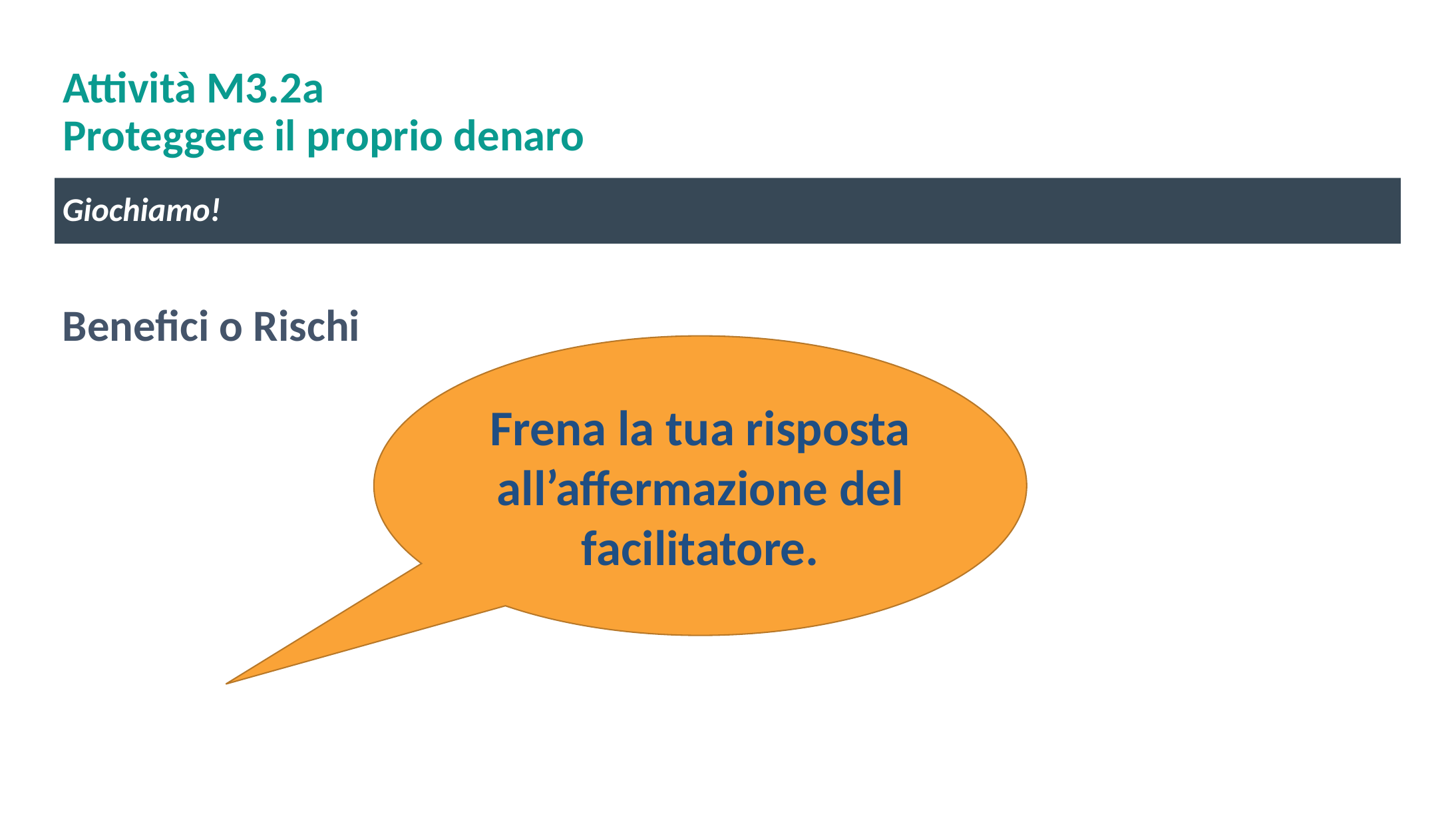

# Attività M3.2a Proteggere il proprio denaro
Giochiamo!
Benefici o Rischi

Frena la tua risposta all’affermazione del facilitatore.